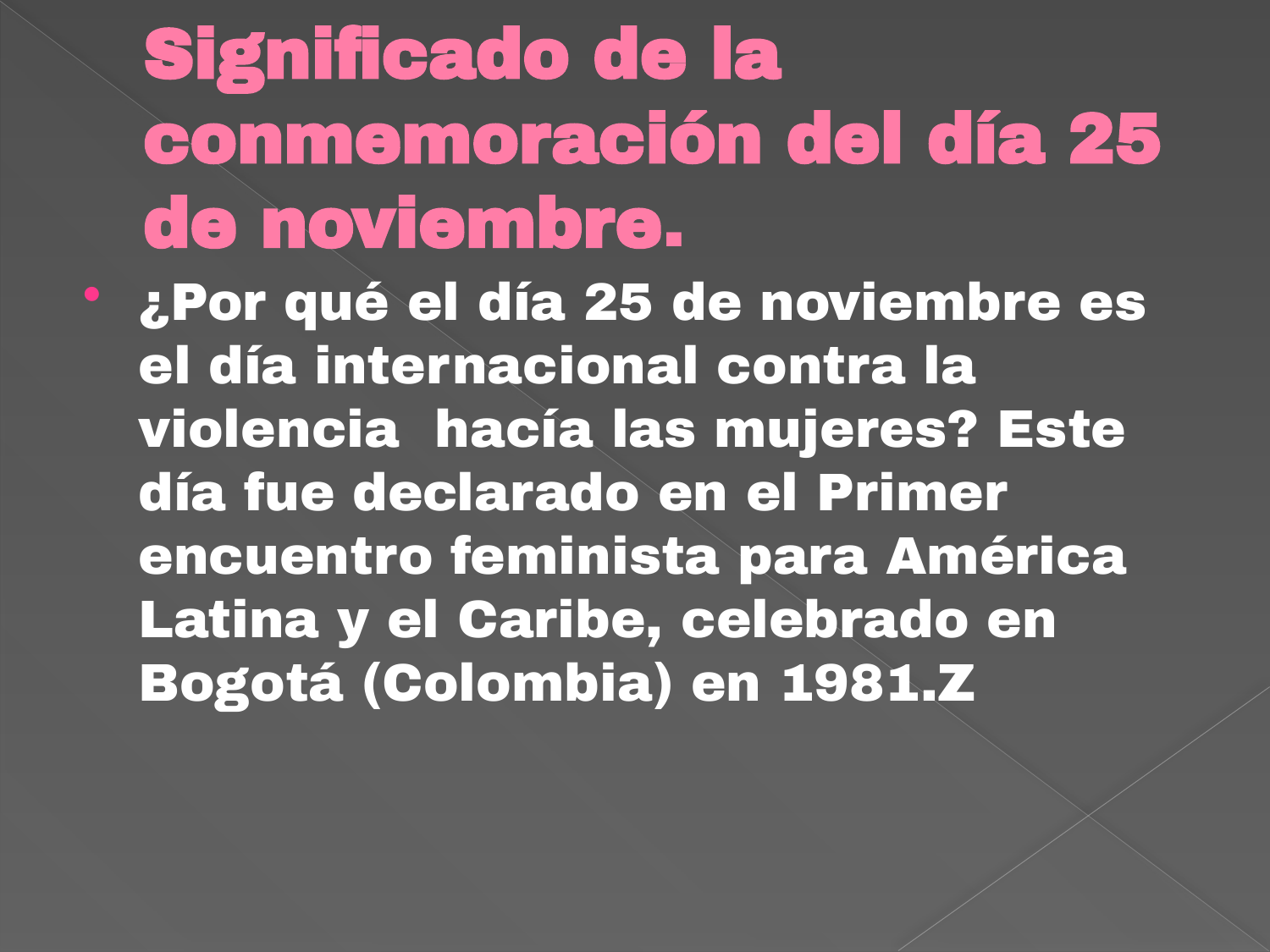

# Significado de la conmemoración del día 25 de noviembre.
¿Por qué el día 25 de noviembre es el día internacional contra la violencia  hacía las mujeres? Este día fue declarado en el Primer encuentro feminista para América Latina y el Caribe, celebrado en Bogotá (Colombia) en 1981.Z